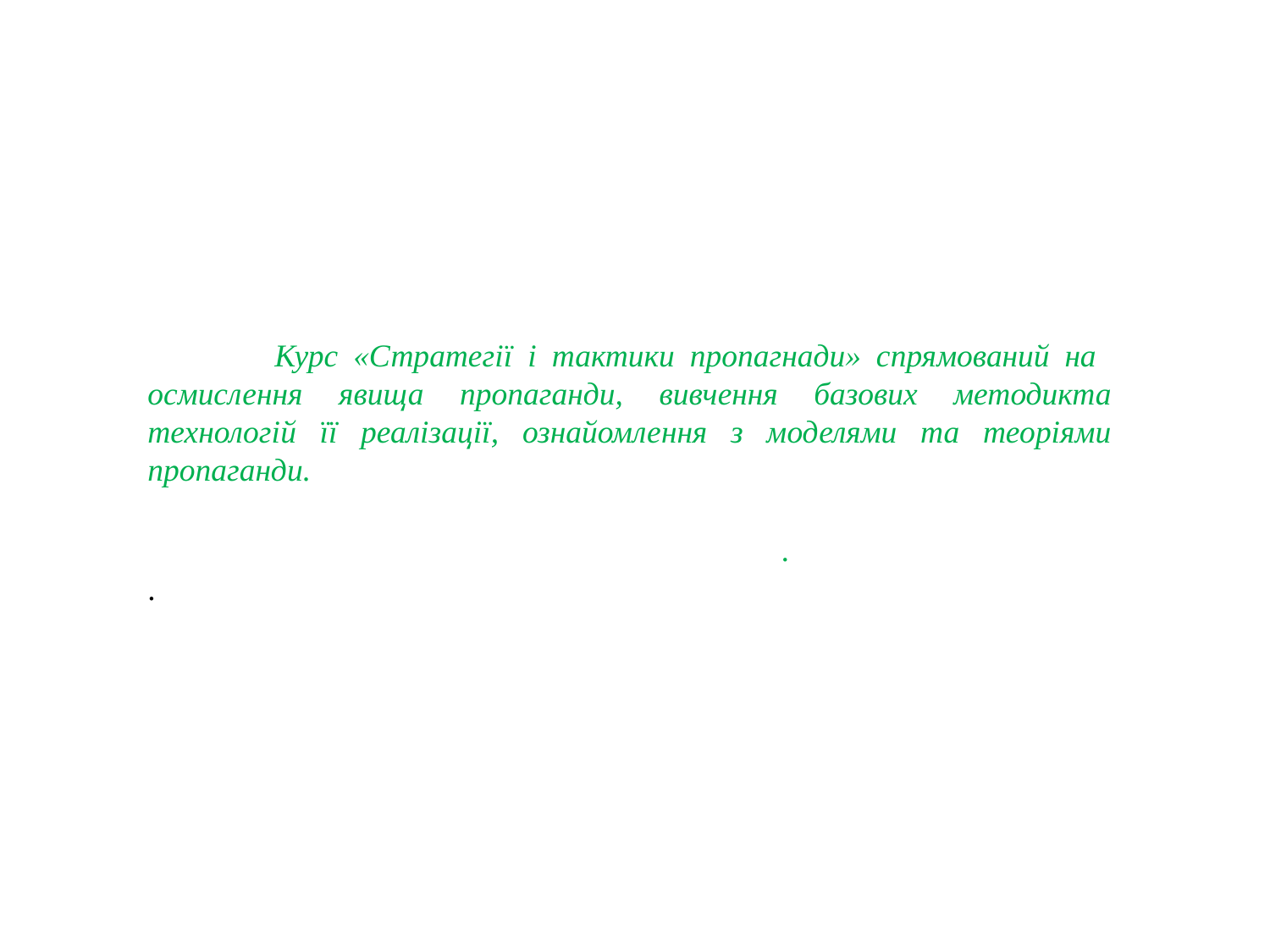

# Курс «Стратегії і тактики пропагнади» спрямований на  осмислення явища пропаганди, вивчення базових методикта технологій її реалізації, ознайомлення з моделями та теоріями пропаганди. . .